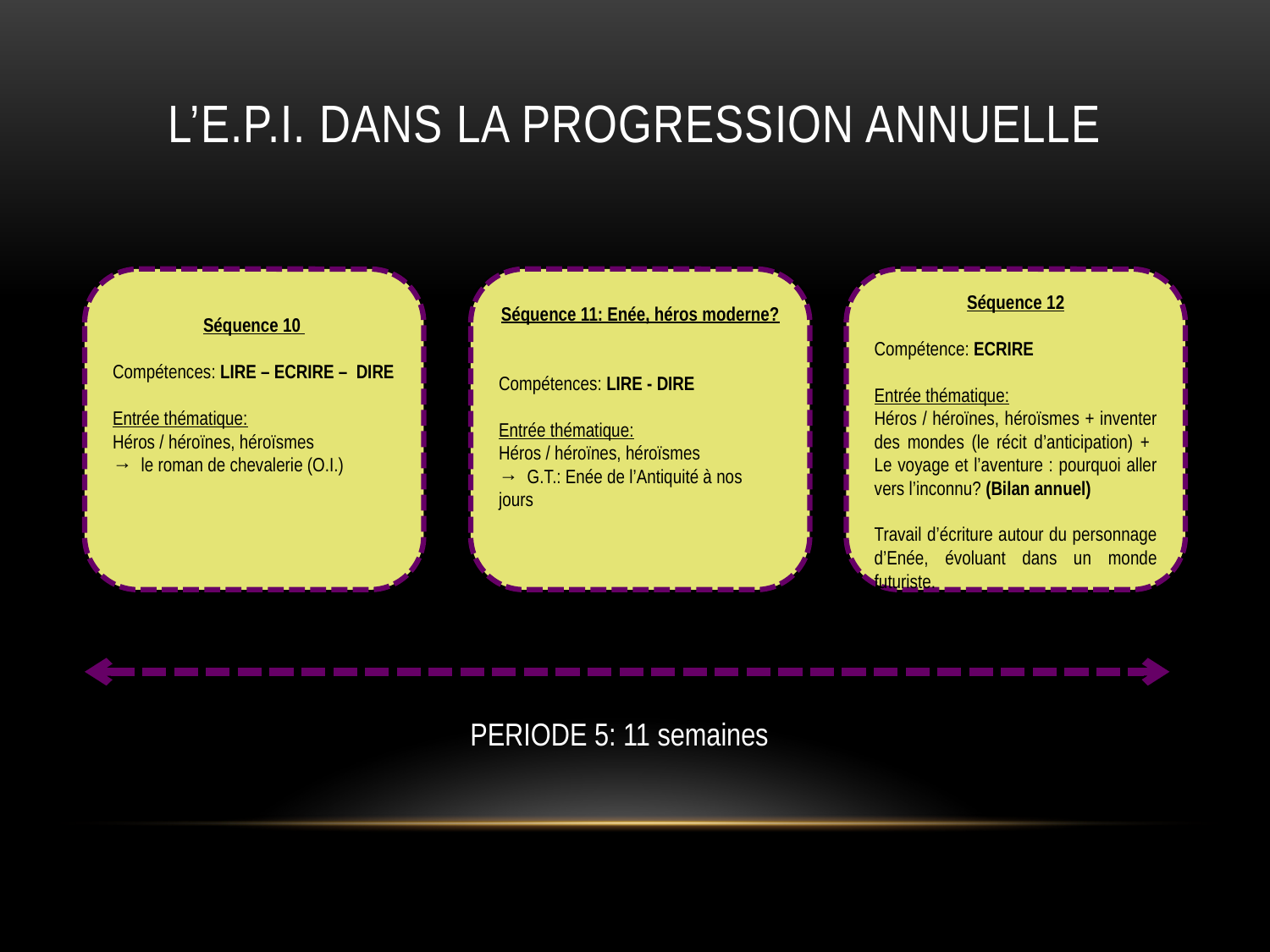

# L’E.P.I. dans la progression annuelle

Séquence 10
Compétences: LIRE – ECRIRE –  DIRE

Entrée thématique:
Héros / héroïnes, héroïsmes
→  le roman de chevalerie (O.I.)

Séquence 11: Enée, héros moderne?

Compétences: LIRE - DIRE

Entrée thématique:
Héros / héroïnes, héroïsmes
→  G.T.: Enée de l’Antiquité à nos jours

Séquence 12
Compétence: ECRIRE

Entrée thématique:
Héros / héroïnes, héroïsmes + inventer des mondes (le récit d’anticipation) +  Le voyage et l’aventure : pourquoi aller vers l’inconnu? (Bilan annuel)

Travail d’écriture autour du personnage d’Enée, évoluant dans un monde futuriste.
PERIODE 5: 11 semaines